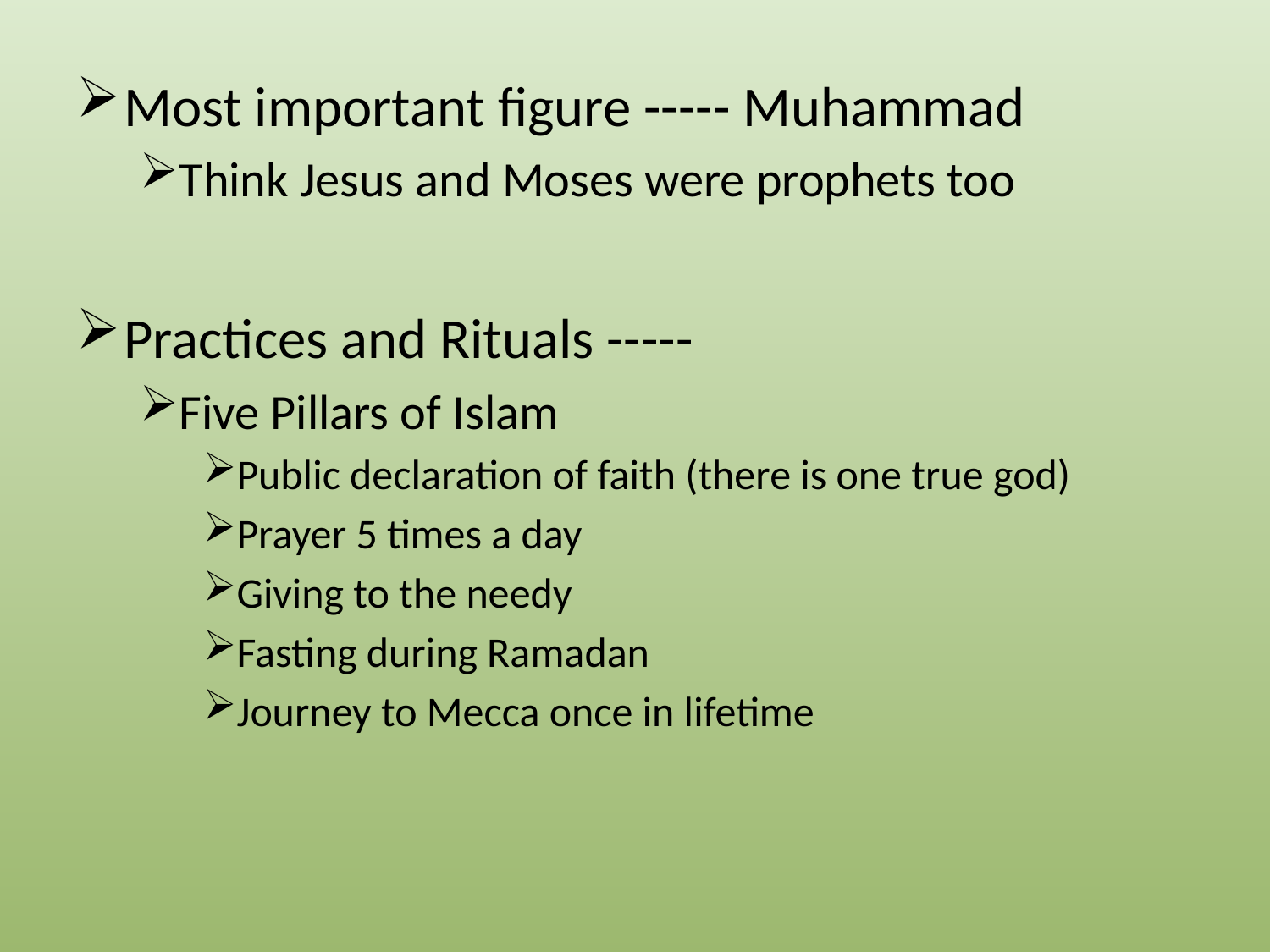

#
Most important figure ----- Muhammad
Think Jesus and Moses were prophets too

Practices and Rituals -----
Five Pillars of Islam
Public declaration of faith (there is one true god)
Prayer 5 times a day
Giving to the needy
Fasting during Ramadan
Journey to Mecca once in lifetime